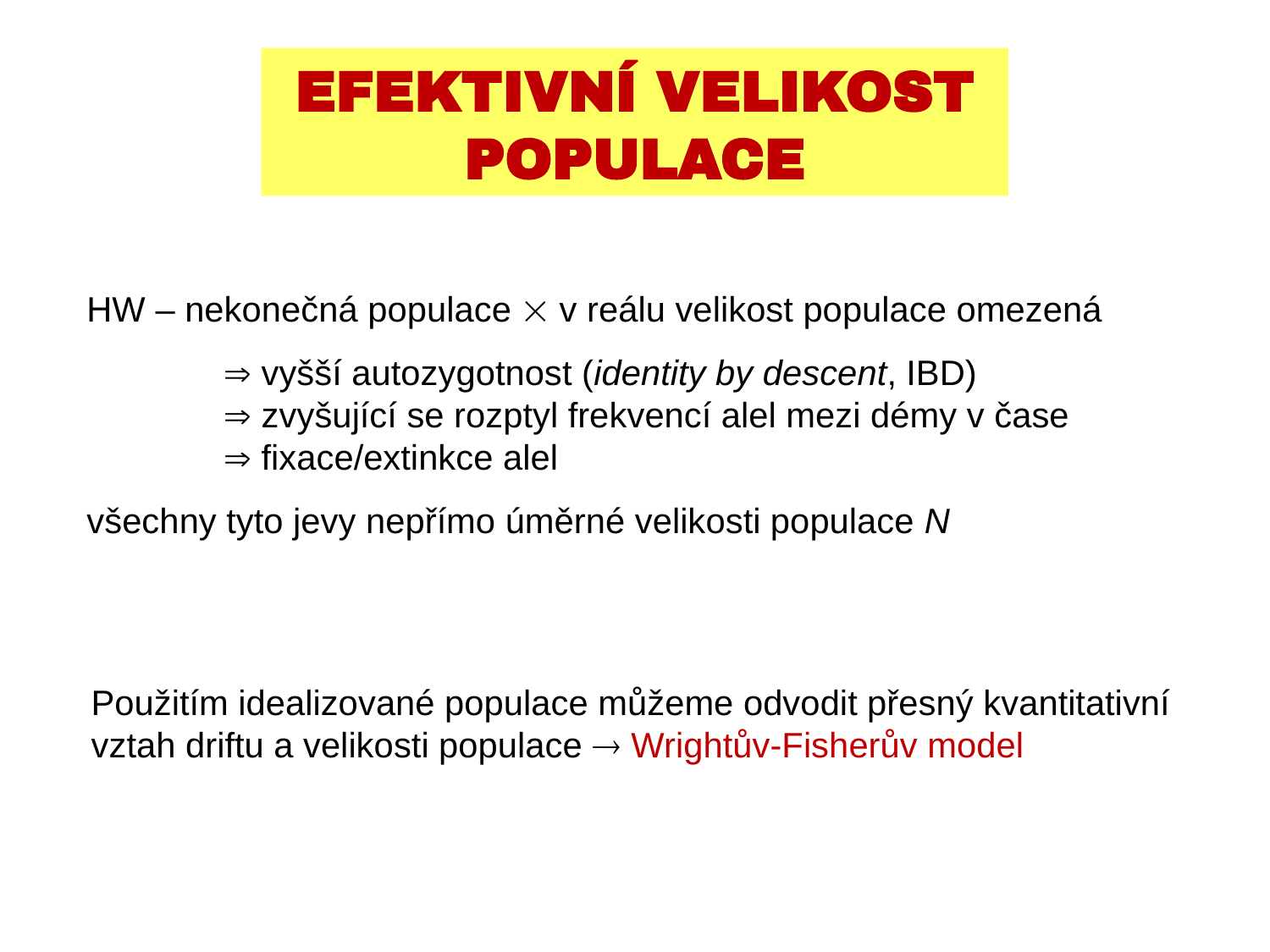

EFEKTIVNÍ VELIKOST POPULACE
HW – nekonečná populace × v reálu velikost populace omezená
	 ⇒ vyšší autozygotnost (identity by descent, IBD)
	 ⇒ zvyšující se rozptyl frekvencí alel mezi démy v čase
	 ⇒ fixace/extinkce alel
všechny tyto jevy nepřímo úměrné velikosti populace N
Použitím idealizované populace můžeme odvodit přesný kvantitativní
vztah driftu a velikosti populace → Wrightův-Fisherův model